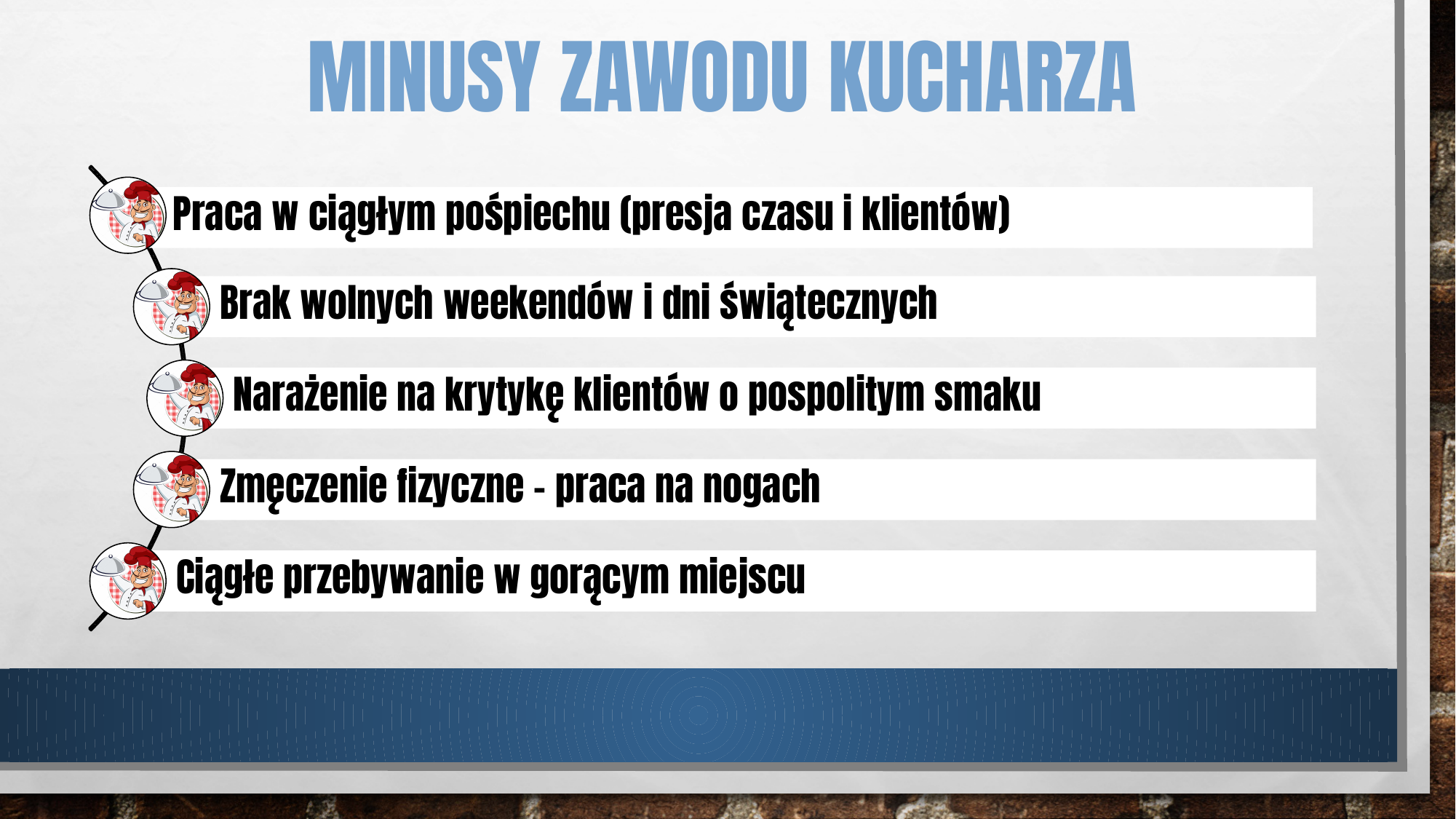

# Minusy Zawodu Kucharza
Praca w ciągłym pośpiechu (presja czasu i klientów)
Brak wolnych weekendów i dni świątecznych
Narażenie na krytykę klientów o pospolitym smaku
Zmęczenie fizyczne – praca na nogach
Ciągłe przebywanie w gorącym miejscu